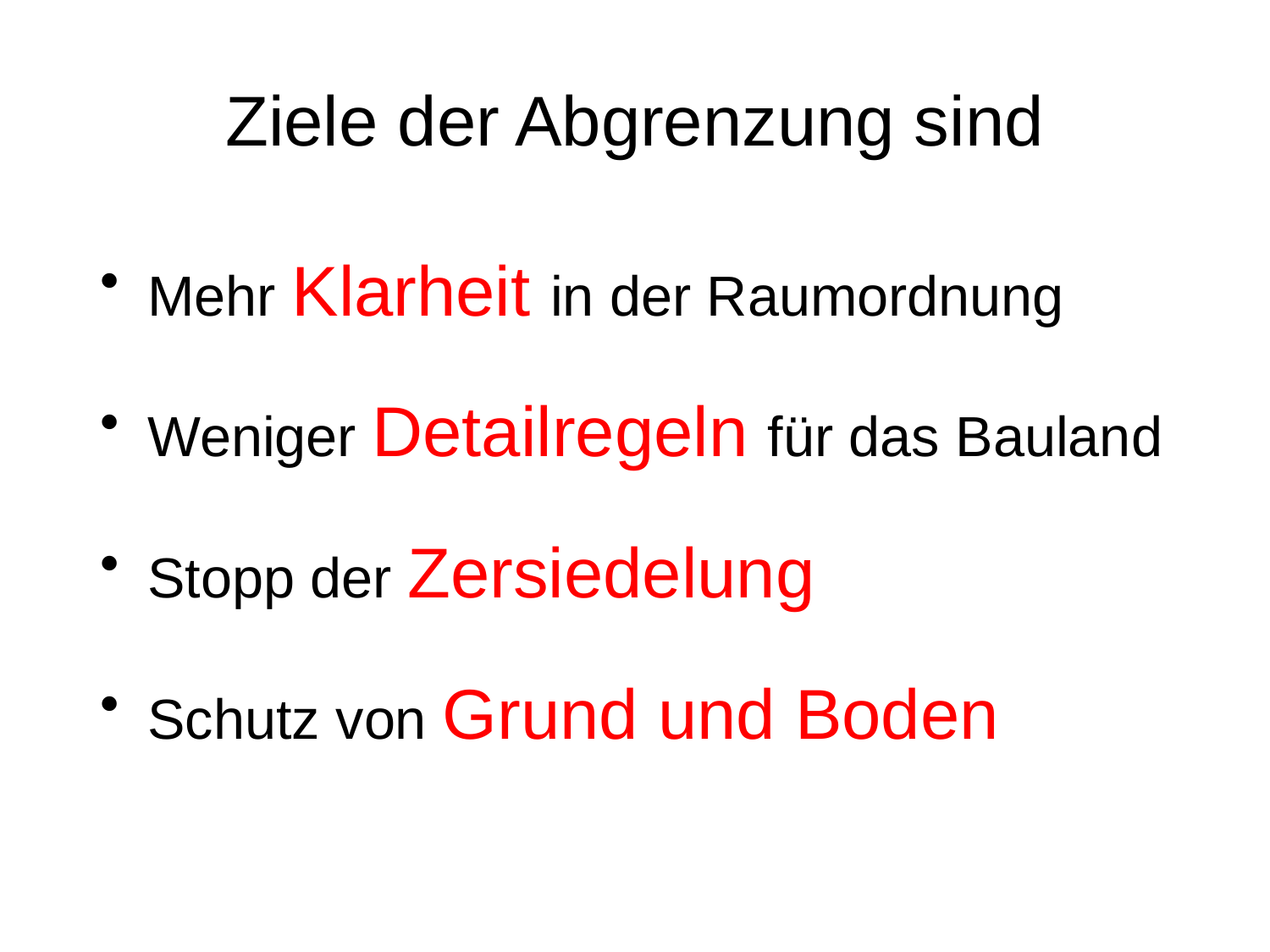

# Ziele der Abgrenzung sind
Mehr Klarheit in der Raumordnung
Weniger Detailregeln für das Bauland
Stopp der Zersiedelung
Schutz von Grund und Boden